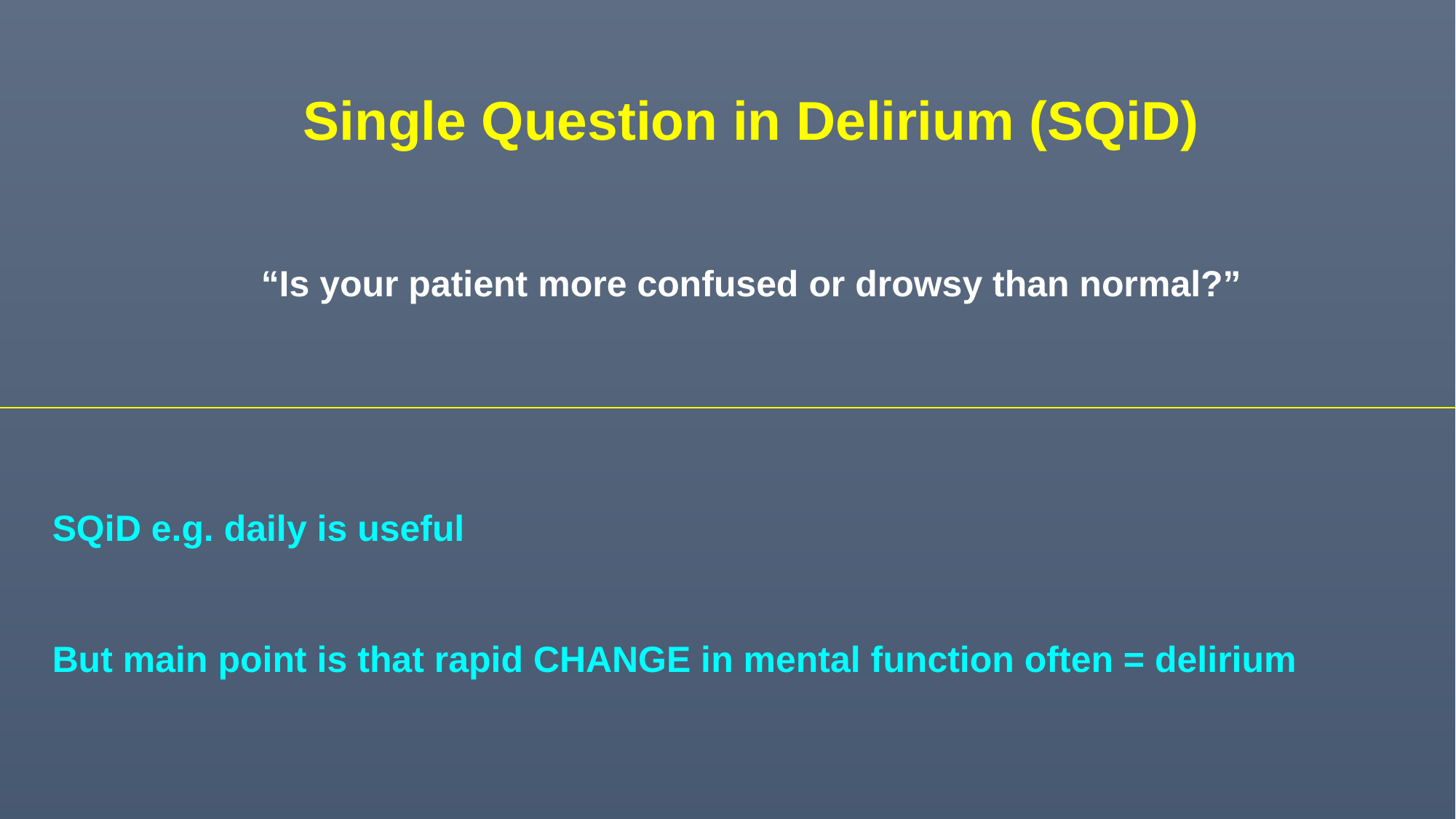

Single Question in Delirium (SQiD)

“Is your patient more confused or drowsy than normal?”

SQiD e.g. daily is useful

But main point is that rapid CHANGE in mental function often = delirium